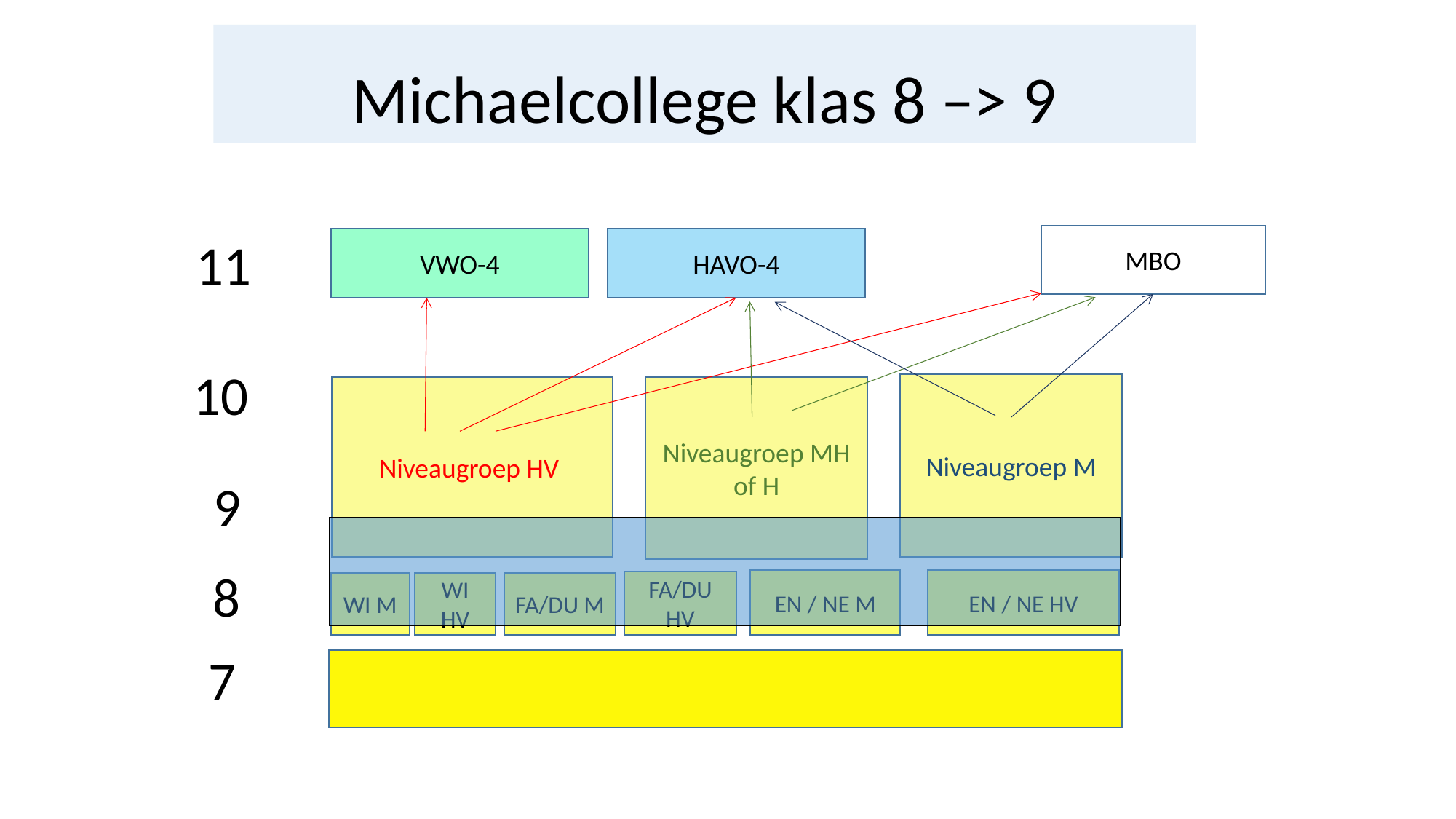

Michaelcollege klas 8 –> 9
11
MBO
VWO-4
HAVO-4
10
Niveaugroep M
Niveaugroep HV
Niveaugroep MH of H
9

8
EN / NE M
EN / NE HV
FA/DU HV
WI M
WI HV
FA/DU M
7